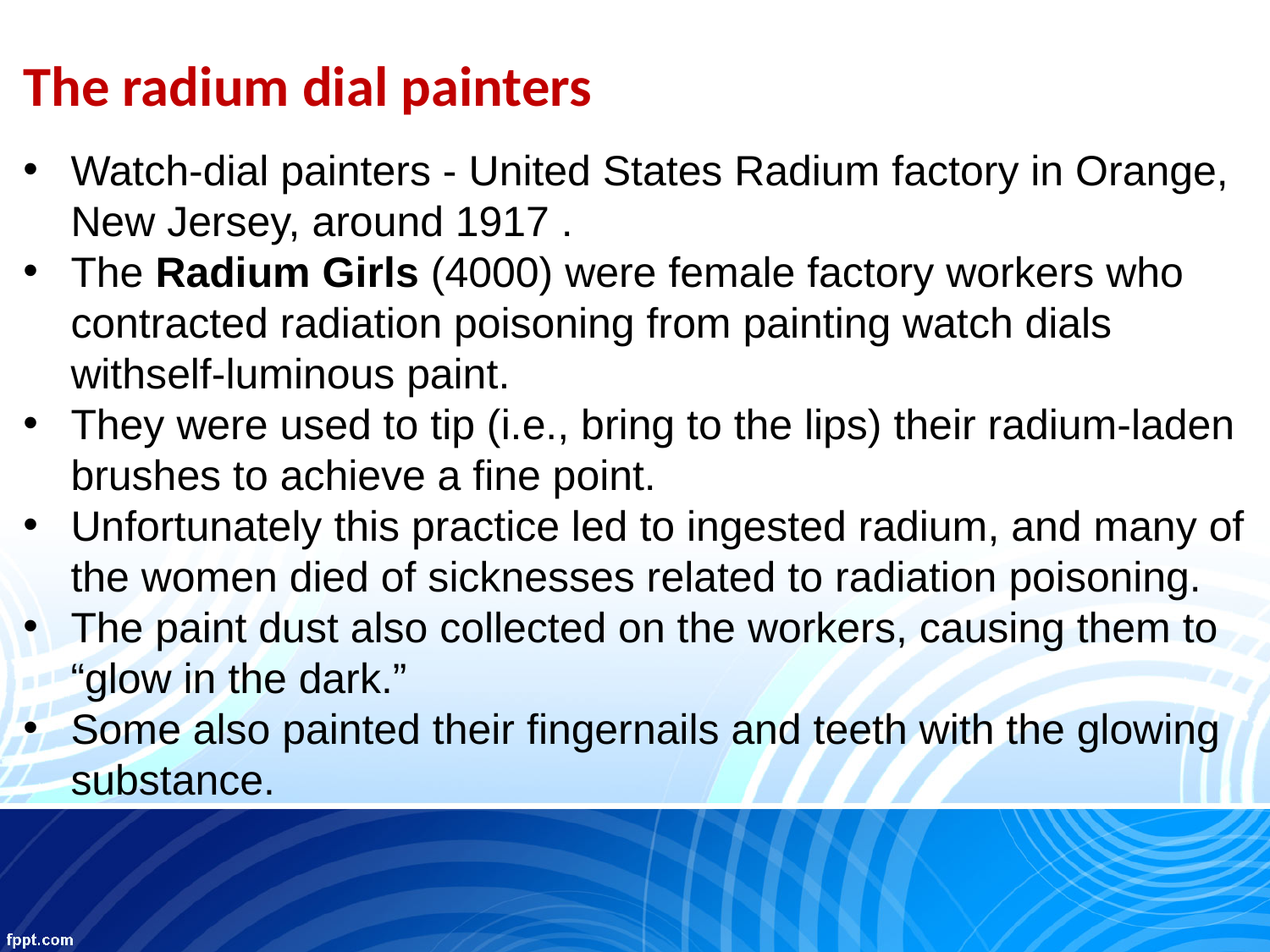

# The radium dial painters
Watch-dial painters - United States Radium factory in Orange, New Jersey, around 1917 .
The Radium Girls (4000) were female factory workers who contracted radiation poisoning from painting watch dials withself-luminous paint.
They were used to tip (i.e., bring to the lips) their radium-laden brushes to achieve a fine point.
Unfortunately this practice led to ingested radium, and many of the women died of sicknesses related to radiation poisoning.
The paint dust also collected on the workers, causing them to “glow in the dark.”
Some also painted their fingernails and teeth with the glowing substance.